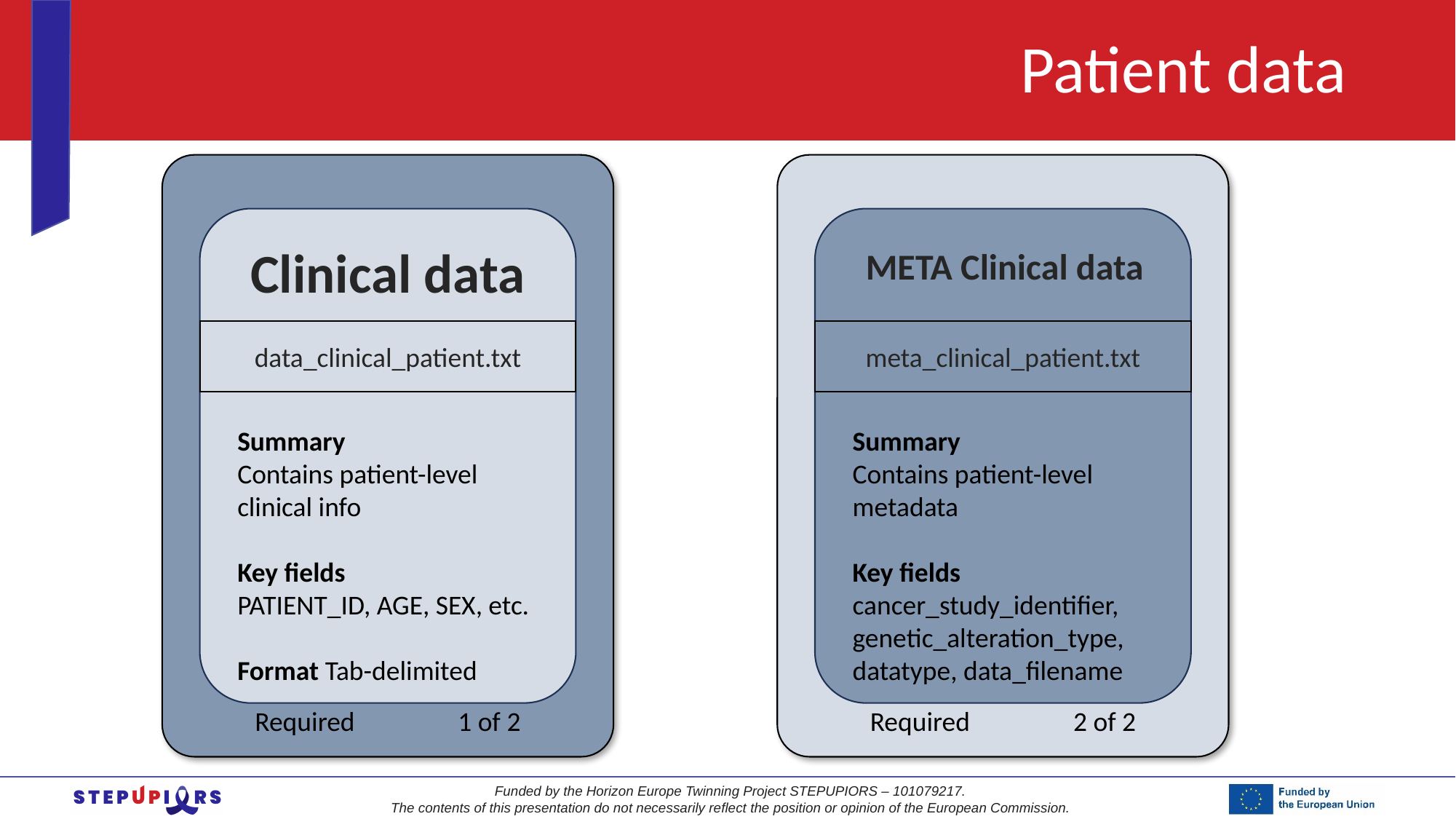

# Patient data

Clinical data
data_clinical_patient.txt
Summary
Contains patient-level clinical info

Key fields
PATIENT_ID, AGE, SEX, etc.

Format Tab-delimited

META Clinical data
meta_clinical_patient.txt
Summary
Contains patient-level metadata

Key fields
cancer_study_identifier, genetic_alteration_type, datatype, data_filename

| Required | 1 of 2 |
| --- | --- |
| Required | 2 of 2 |
| --- | --- |